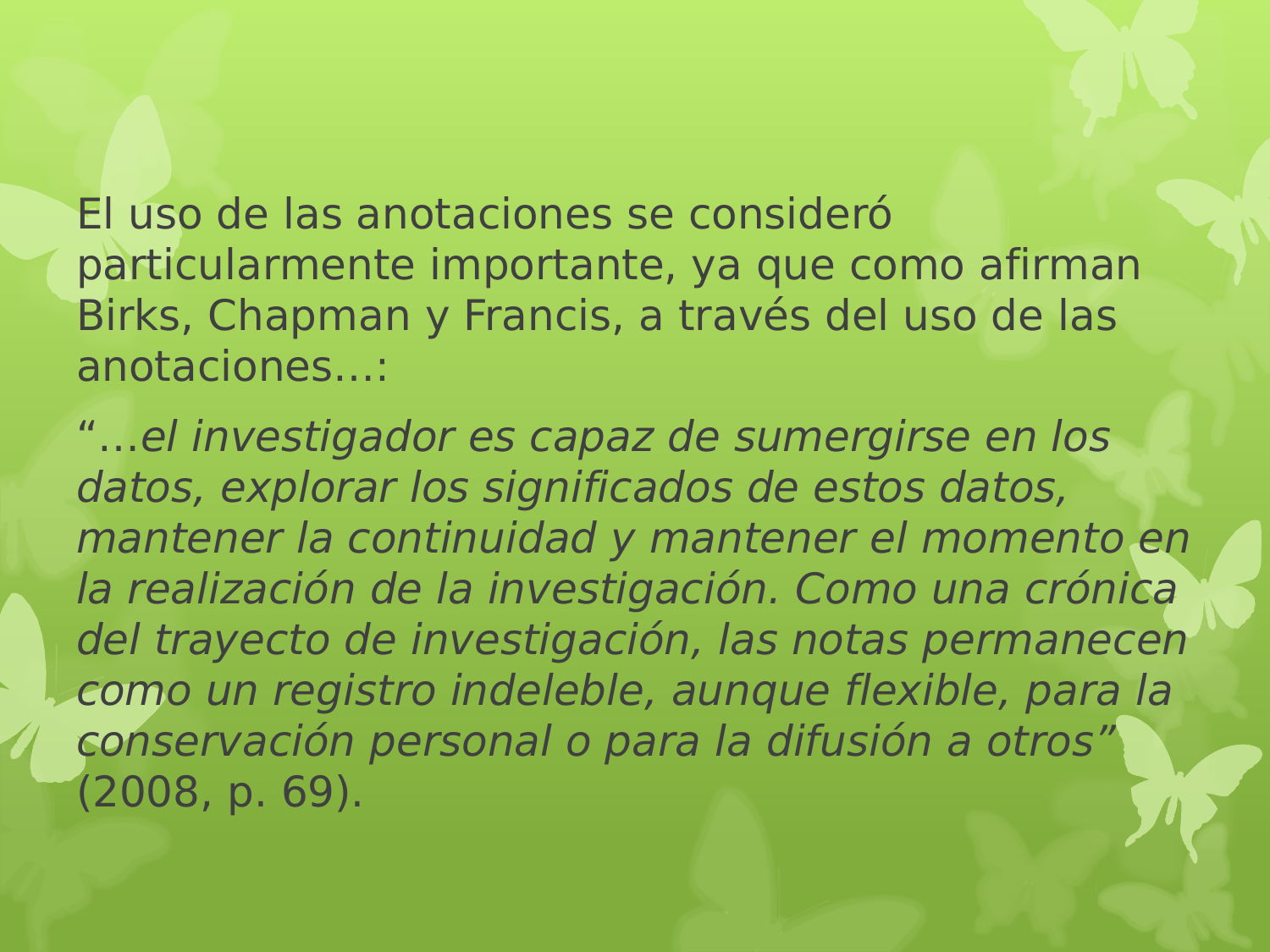

El uso de las anotaciones se consideró particularmente importante, ya que como afirman Birks, Chapman y Francis, a través del uso de las anotaciones…:
“…el investigador es capaz de sumergirse en los datos, explorar los significados de estos datos, mantener la continuidad y mantener el momento en la realización de la investigación. Como una crónica del trayecto de investigación, las notas permanecen como un registro indeleble, aunque flexible, para la conservación personal o para la difusión a otros” (2008, p. 69).